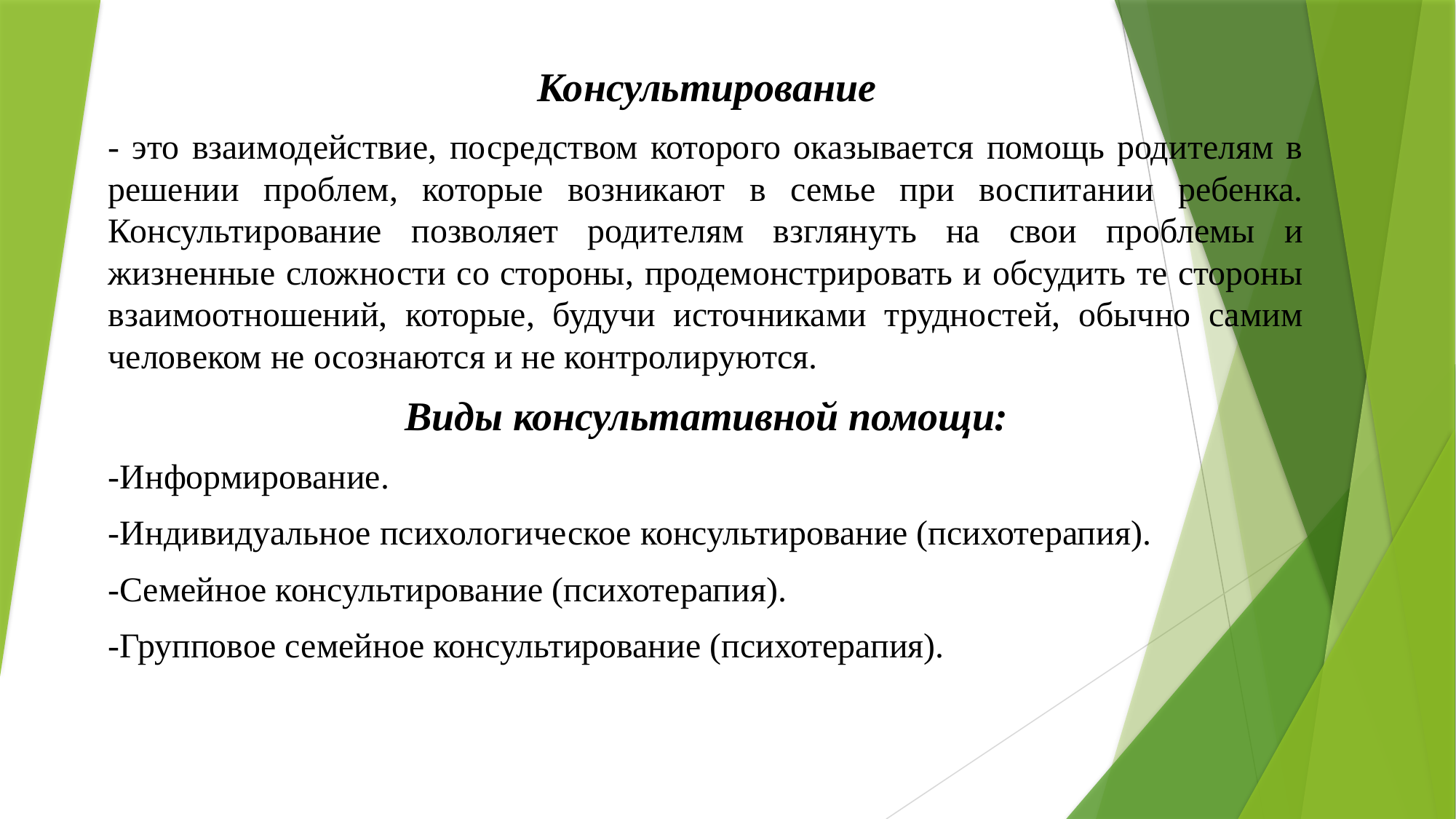

Консультирование
- это взаимодействие, посредством которого оказывается помощь родителям в решении проблем, которые возникают в семье при воспитании ребенка. Консультирование позволяет родителям взглянуть на свои проблемы и жизненные сложности со стороны, продемонстрировать и обсудить те стороны взаимоотношений, которые, будучи источниками трудностей, обычно самим человеком не осознаются и не контролируются.
Виды консультативной помощи:
-Информирование.
-Индивидуальное психологическое консультирование (психотерапия).
-Семейное консультирование (психотерапия).
-Групповое семейное консультирование (психотерапия).